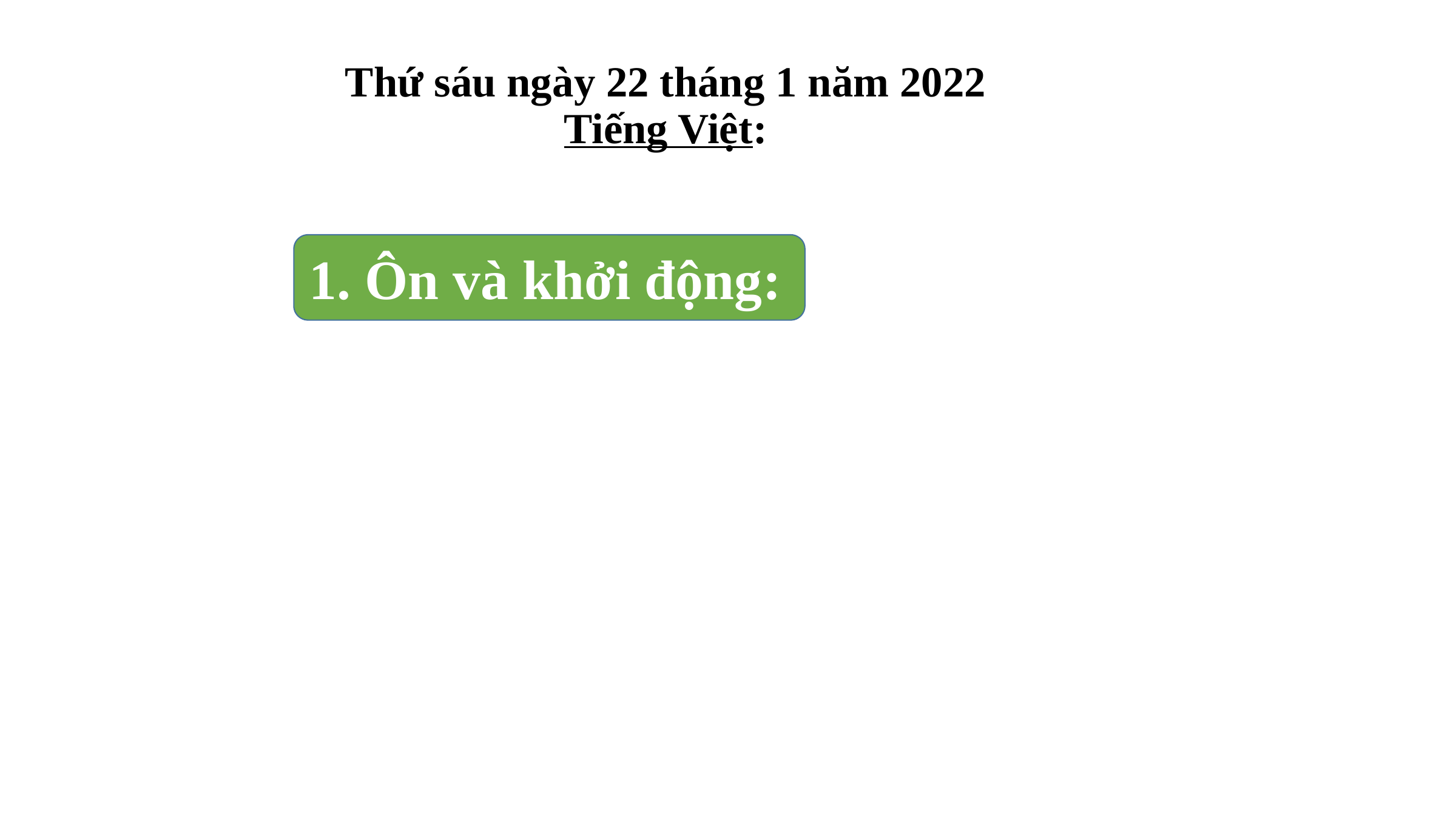

Thứ sáu ngày 22 tháng 1 năm 2022
Tiếng Việt:
1. Ôn và khởi động: